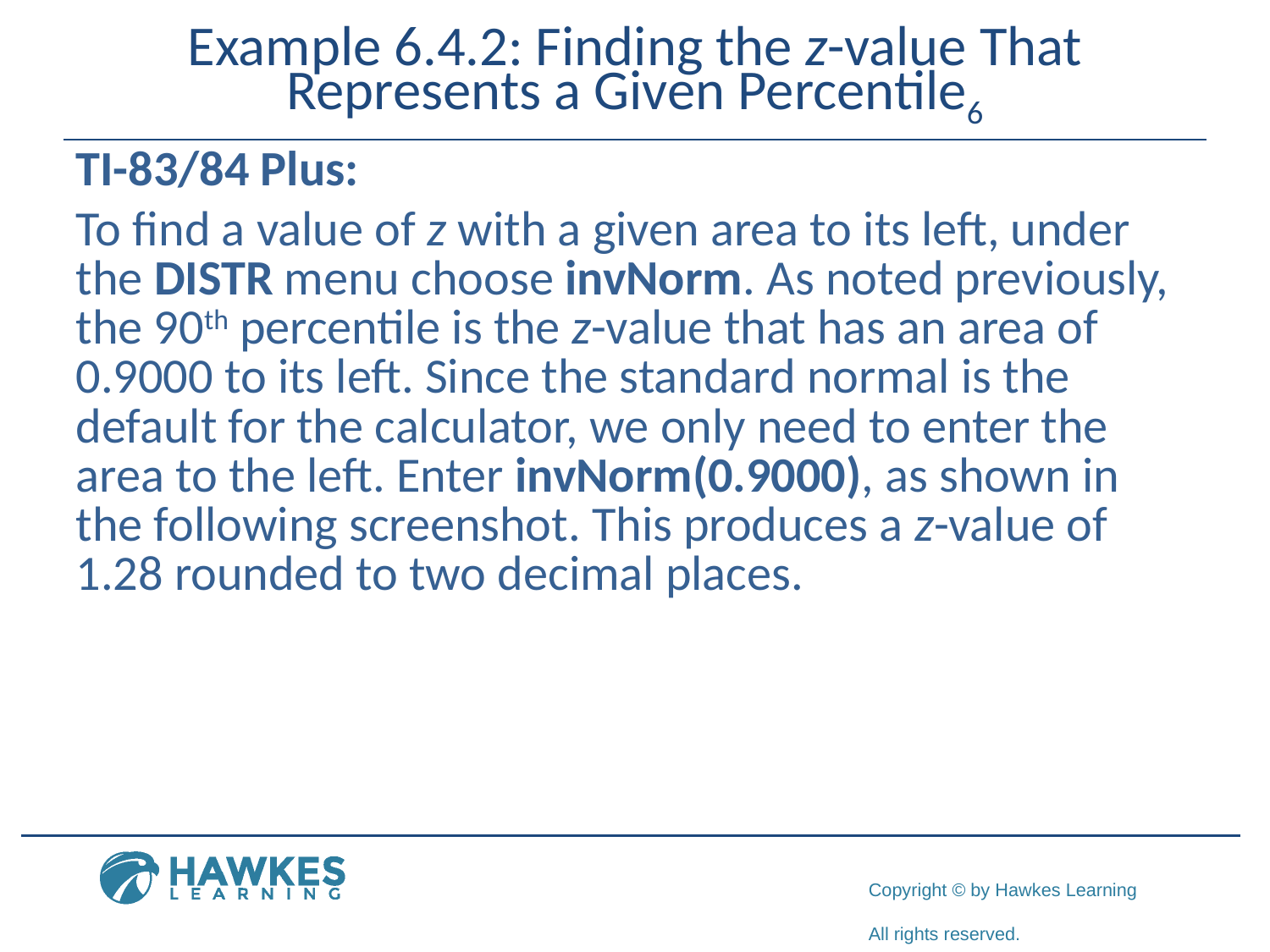

# Example 6.4.2: Finding the z-value That Represents a Given Percentile6
TI-83/84 Plus:
To find a value of z with a given area to its left, under the DISTR menu choose invNorm. As noted previously, the 90th percentile is the z-value that has an area of 0.9000 to its left. Since the standard normal is the default for the calculator, we only need to enter the area to the left. Enter invNorm(0.9000), as shown in the following screenshot. This produces a z-value of 1.28 rounded to two decimal places.